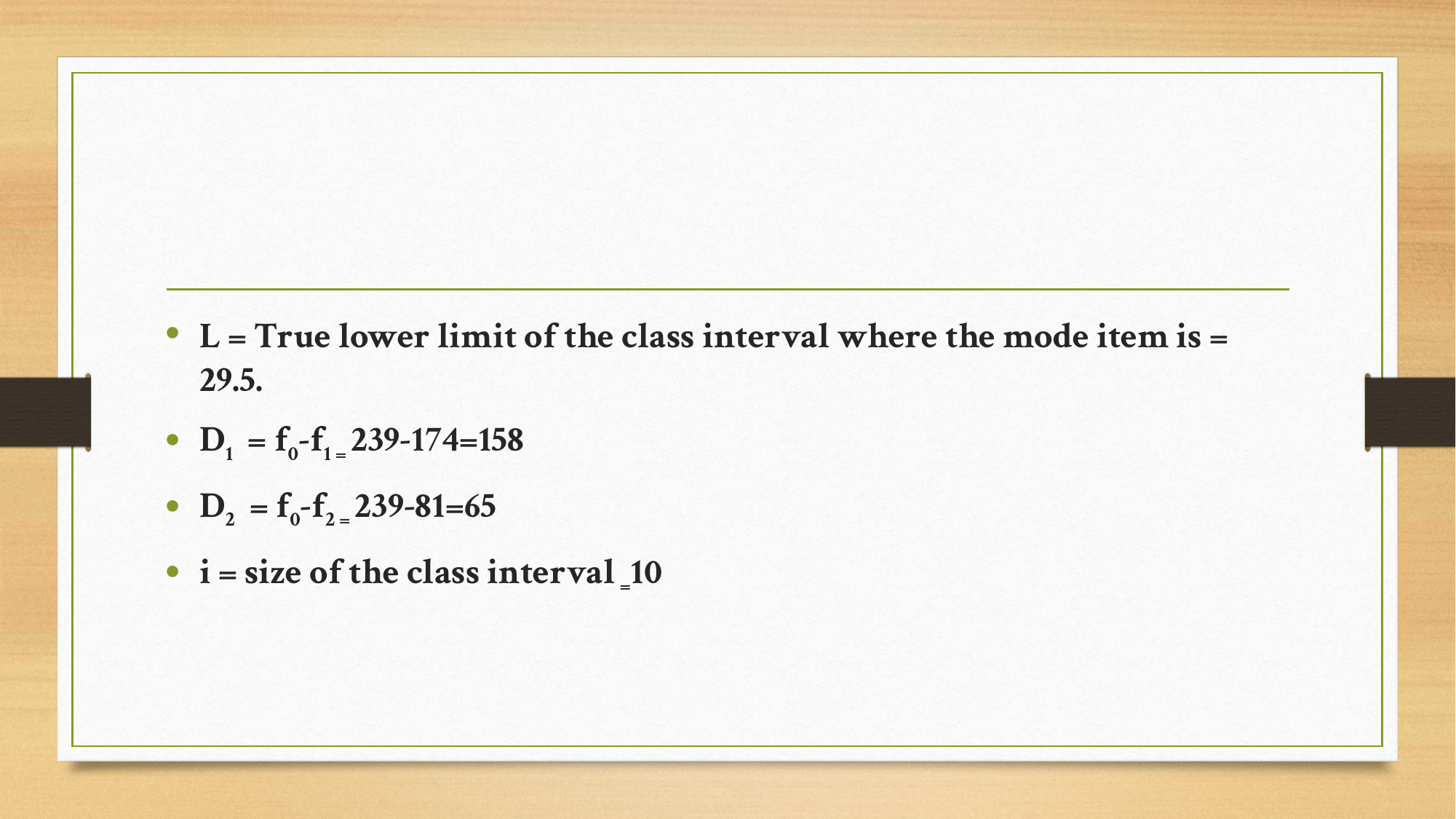

#
L = True lower limit of the class interval where the mode item is = 29.5.
D1  = f0-f1 = 239-174=158
D2  = f0-f2 = 239-81=65
i = size of the class interval =10